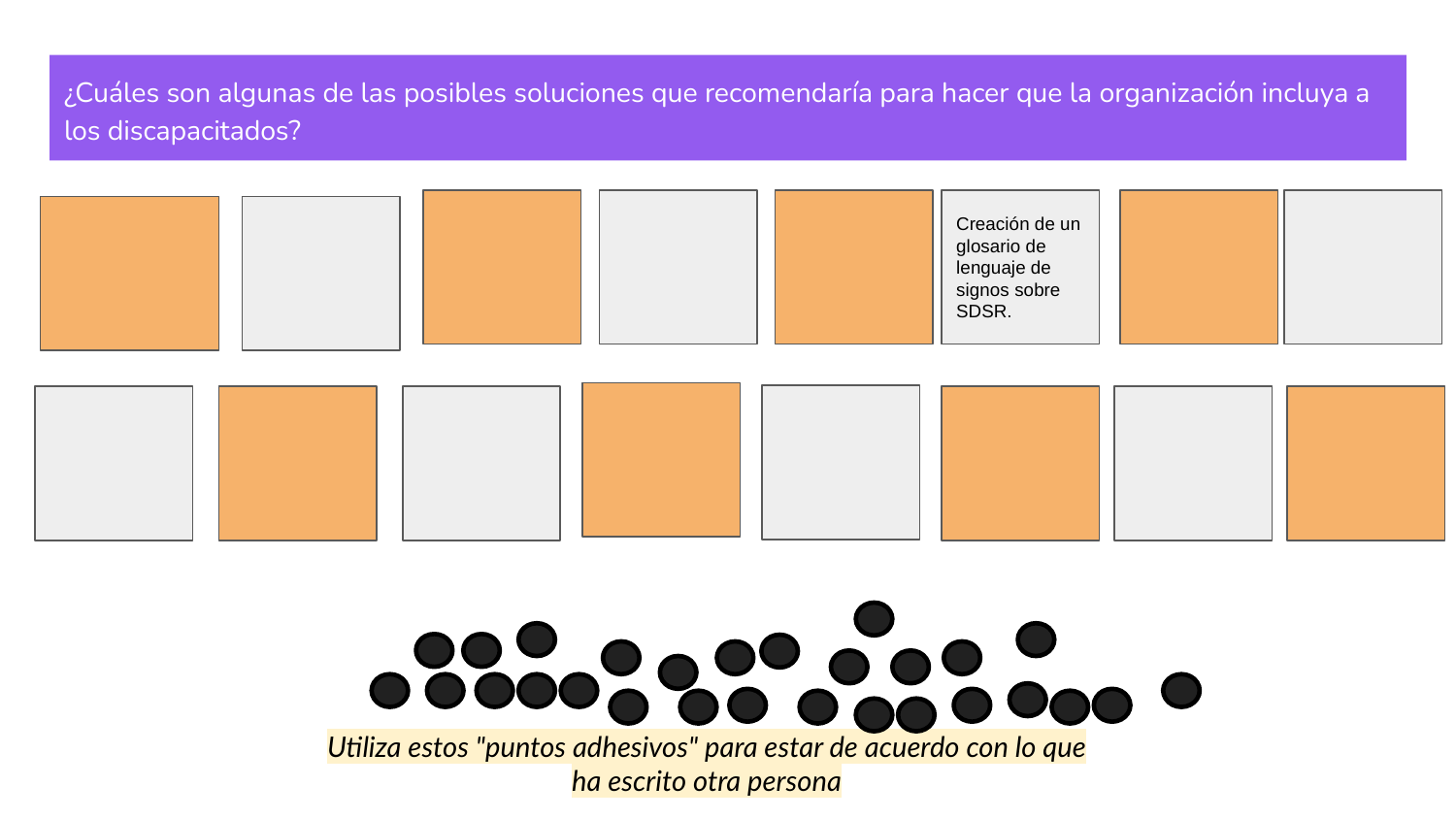

¿Cuáles son algunas de las posibles soluciones que recomendaría para hacer que la organización incluya a los discapacitados?

Creación de un glosario de lenguaje de signos sobre SDSR.

Utiliza estos "puntos adhesivos" para estar de acuerdo con lo que ha escrito otra persona